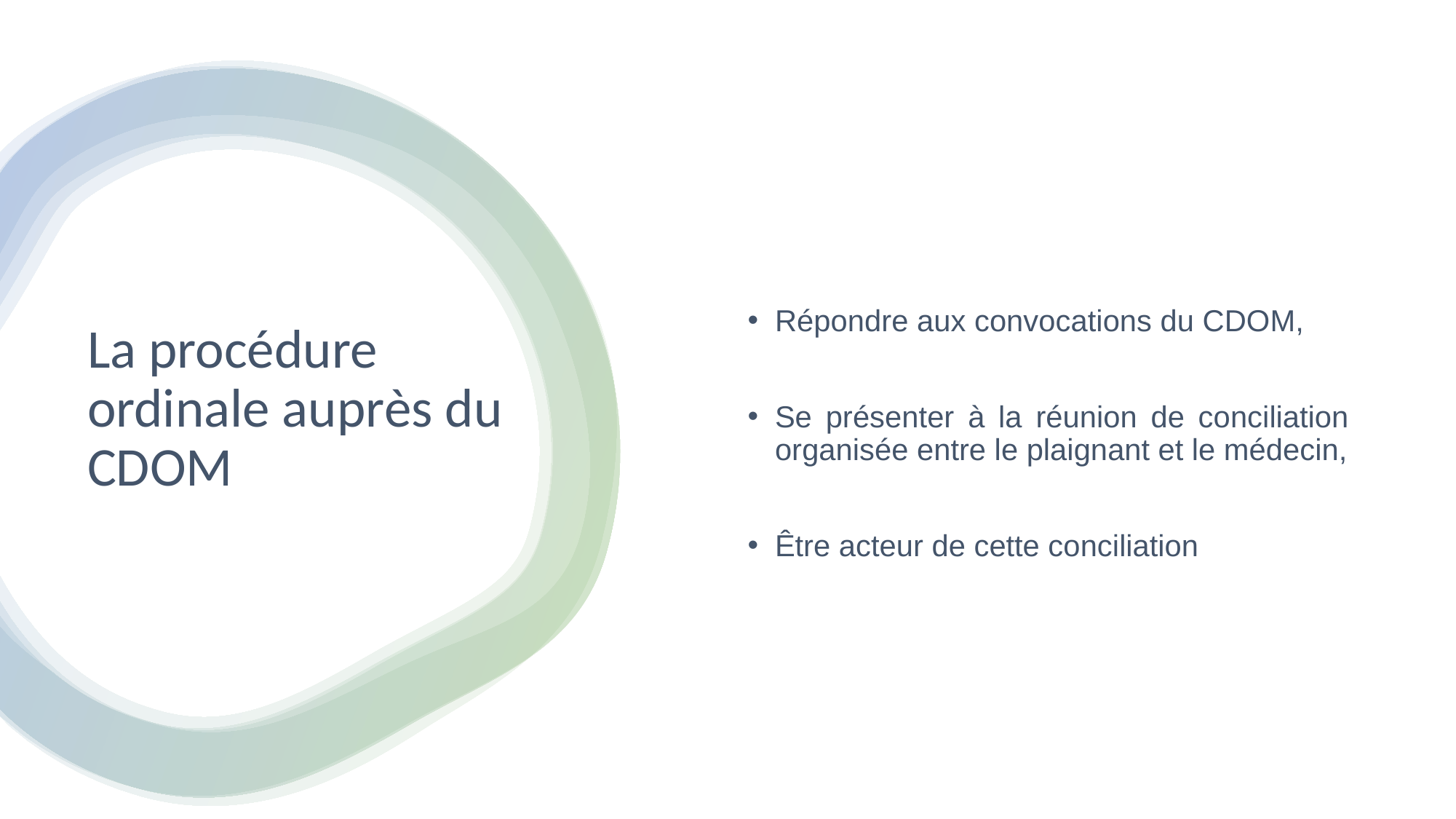

Répondre aux convocations du CDOM,

Se présenter à la réunion de conciliation organisée entre le plaignant et le médecin,

Être acteur de cette conciliation
# La procédure ordinale auprès du CDOM